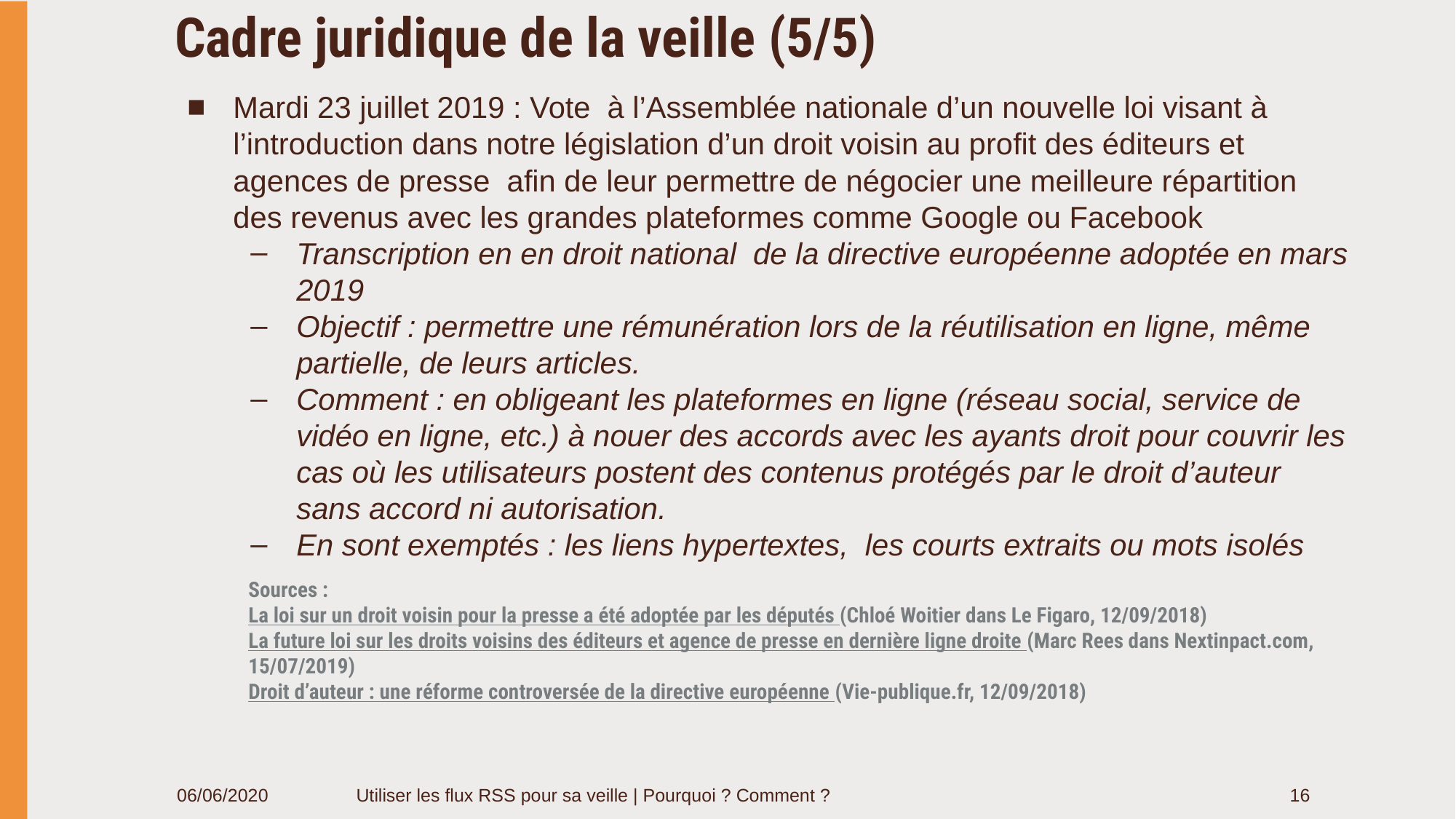

# Cadre juridique de la veille (5/5)
Mardi 23 juillet 2019 : Vote  à l’Assemblée nationale d’un nouvelle loi visant à l’introduction dans notre législation d’un droit voisin au profit des éditeurs et agences de presse  afin de leur permettre de négocier une meilleure répartition des revenus avec les grandes plateformes comme Google ou Facebook
Transcription en en droit national  de la directive européenne adoptée en mars 2019
Objectif : permettre une rémunération lors de la réutilisation en ligne, même partielle, de leurs articles.
Comment : en obligeant les plateformes en ligne (réseau social, service de vidéo en ligne, etc.) à nouer des accords avec les ayants droit pour couvrir les cas où les utilisateurs postent des contenus protégés par le droit d’auteur sans accord ni autorisation.
En sont exemptés : les liens hypertextes,  les courts extraits ou mots isolés

Sources :
La loi sur un droit voisin pour la presse a été adoptée par les députés (Chloé Woitier dans Le Figaro, 12/09/2018)
La future loi sur les droits voisins des éditeurs et agence de presse en dernière ligne droite (Marc Rees dans Nextinpact.com, 15/07/2019)
Droit d’auteur : une réforme controversée de la directive européenne (Vie-publique.fr, 12/09/2018)
06/06/2020
Utiliser les flux RSS pour sa veille | Pourquoi ? Comment ?
16